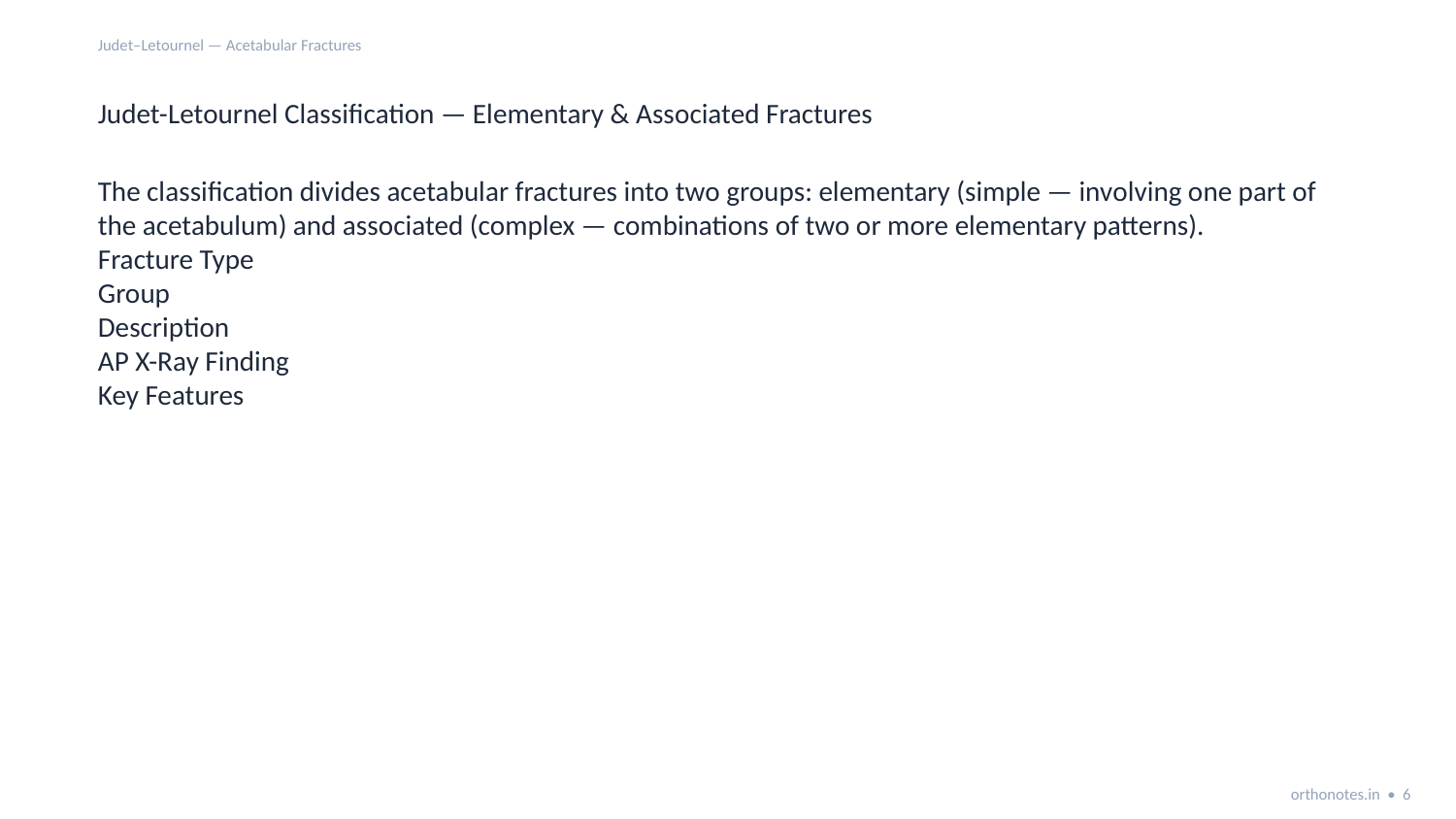

Judet–Letournel — Acetabular Fractures
Judet-Letournel Classification — Elementary & Associated Fractures
The classification divides acetabular fractures into two groups: elementary (simple — involving one part of the acetabulum) and associated (complex — combinations of two or more elementary patterns).
Fracture Type
Group
Description
AP X-Ray Finding
Key Features
orthonotes.in  •  6